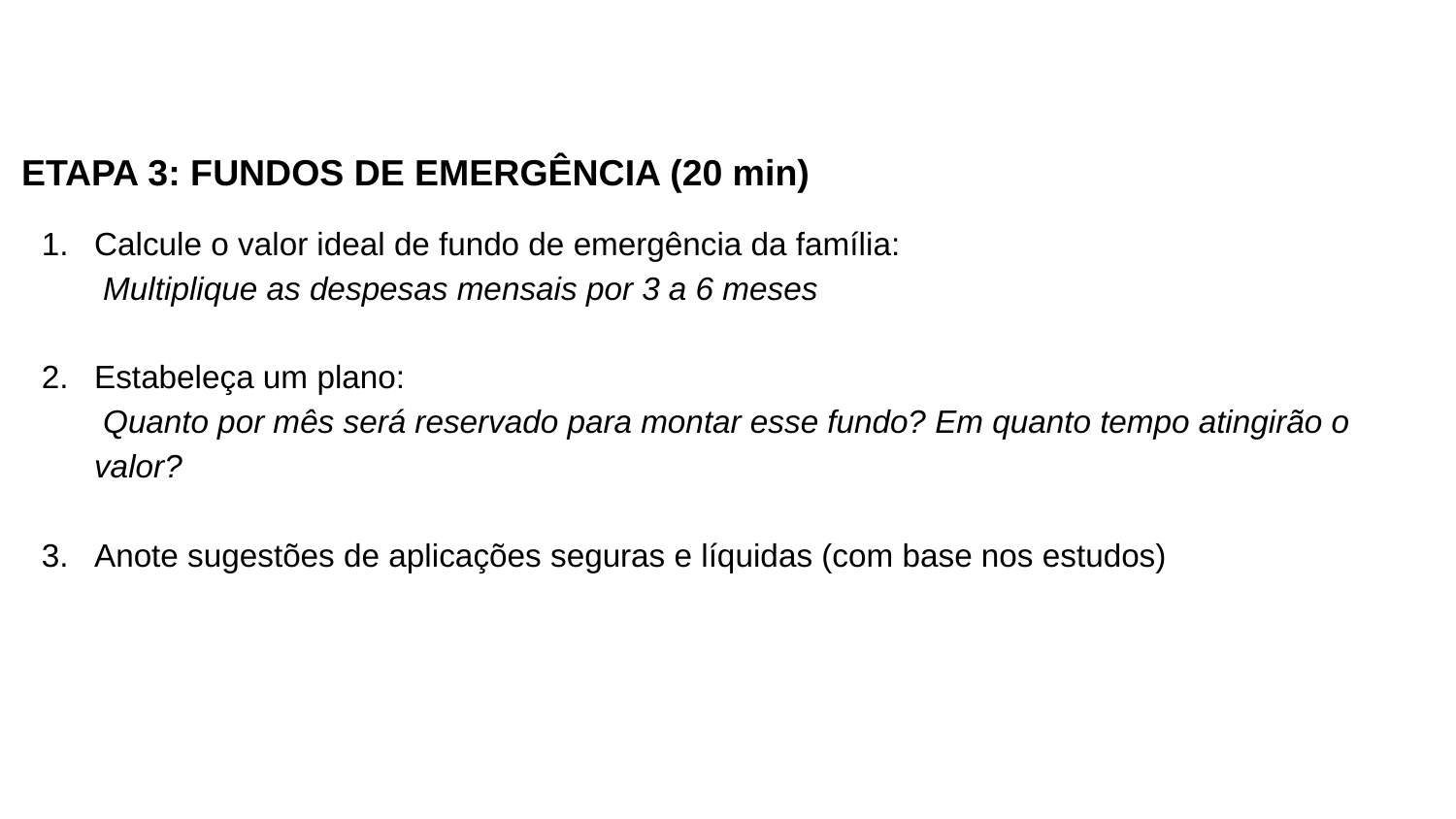

ETAPA 3: FUNDOS DE EMERGÊNCIA (20 min)
Calcule o valor ideal de fundo de emergência da família:
 Multiplique as despesas mensais por 3 a 6 meses
Estabeleça um plano:
 Quanto por mês será reservado para montar esse fundo? Em quanto tempo atingirão o valor?
Anote sugestões de aplicações seguras e líquidas (com base nos estudos)